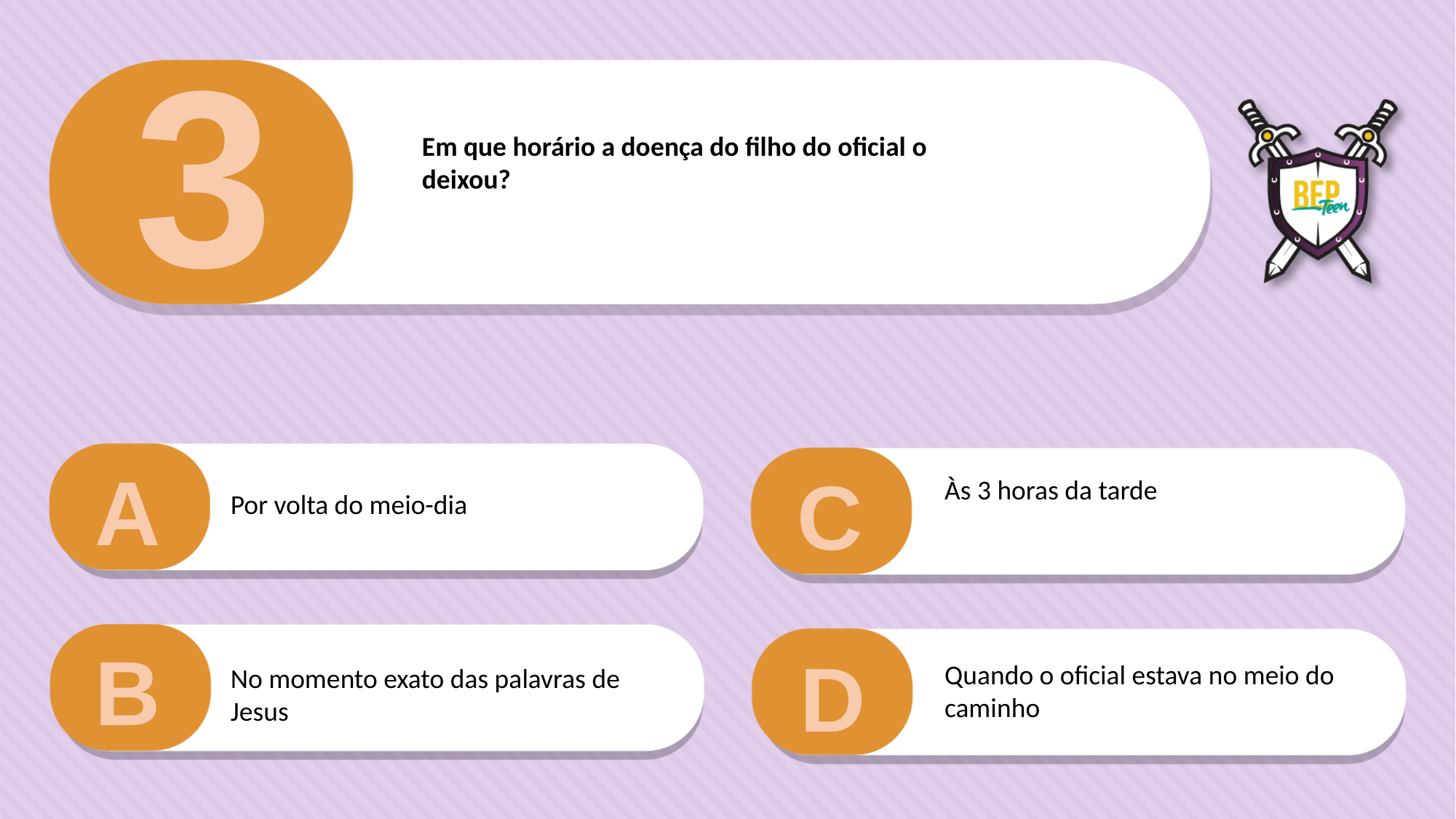

3
Em que horário a doença do filho do oficial o
deixou?
A
C
Às 3 horas da tarde
Por volta do meio-dia
B
D
Quando o oficial estava no meio do caminho
No momento exato das palavras de Jesus